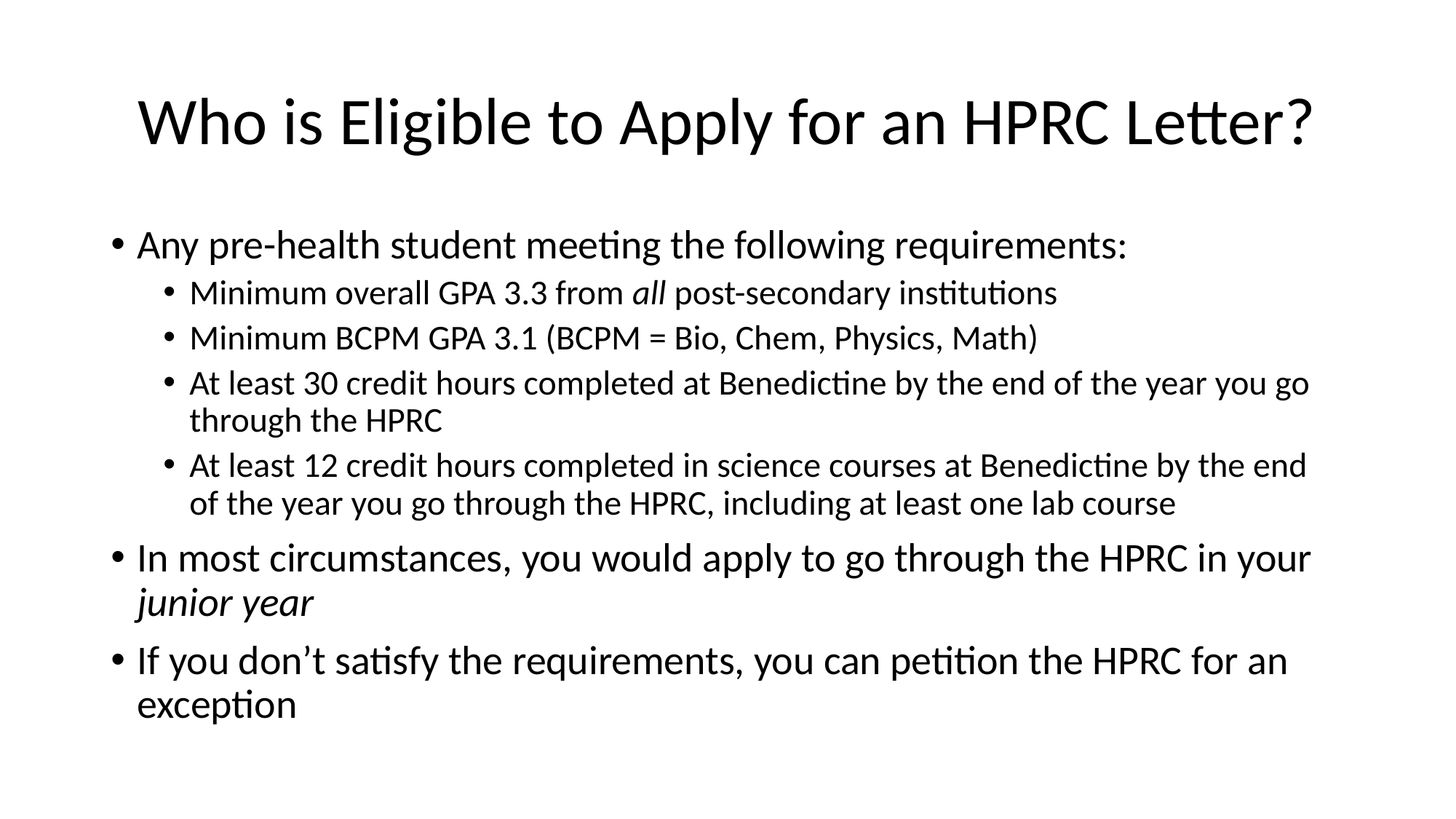

# Who is Eligible to Apply for an HPRC Letter?
Any pre-health student meeting the following requirements:
Minimum overall GPA 3.3 from all post-secondary institutions
Minimum BCPM GPA 3.1 (BCPM = Bio, Chem, Physics, Math)
At least 30 credit hours completed at Benedictine by the end of the year you go through the HPRC
At least 12 credit hours completed in science courses at Benedictine by the end of the year you go through the HPRC, including at least one lab course
In most circumstances, you would apply to go through the HPRC in your junior year
If you don’t satisfy the requirements, you can petition the HPRC for an exception